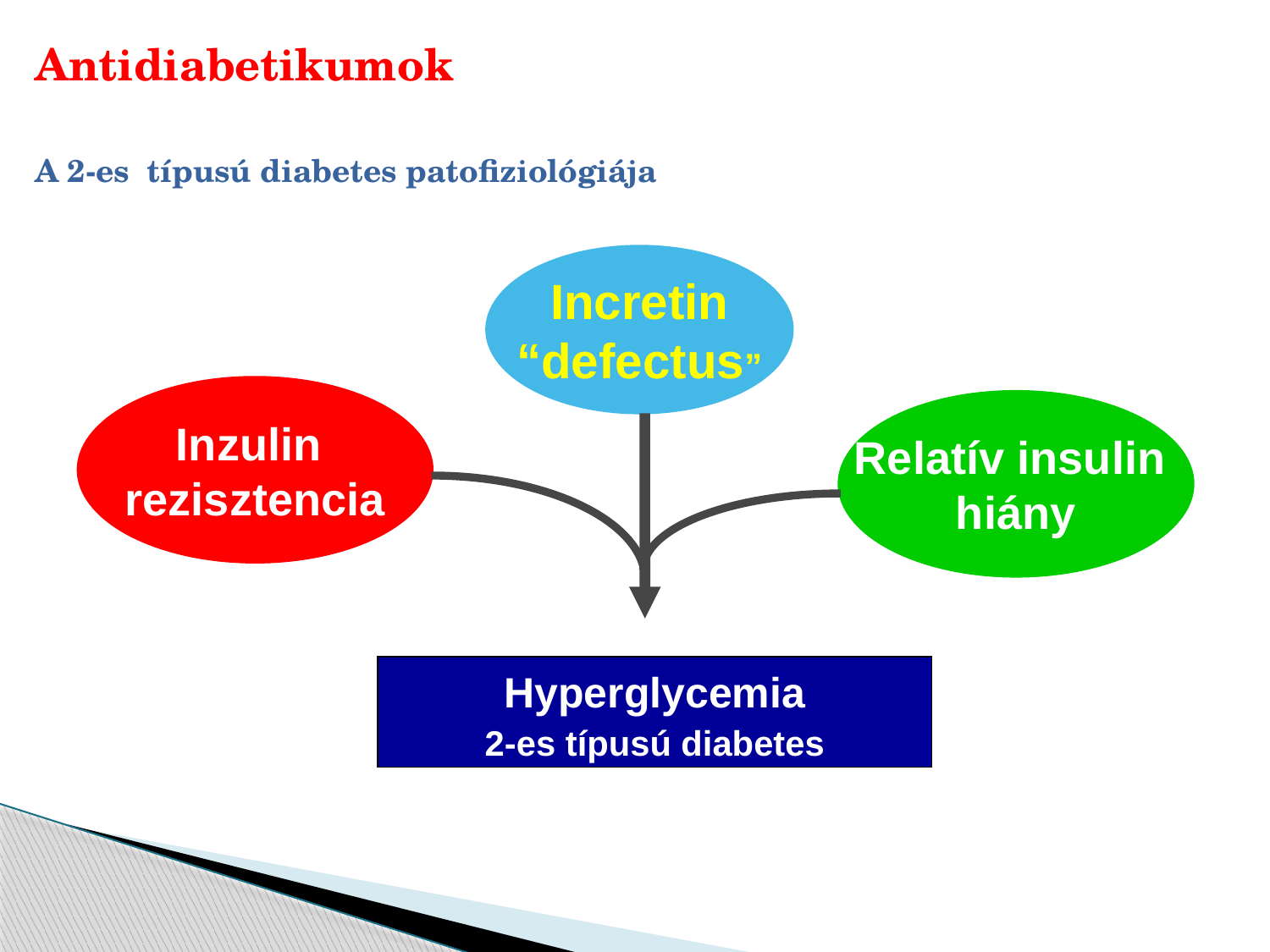

Antidiabetikumok
A 2-es  típusú diabetes patofiziológiája
Incretin
“defectus”
Inzulin
rezisztencia
Relatív insulin
hiány

Hyperglycemia
2-es típusú diabetes